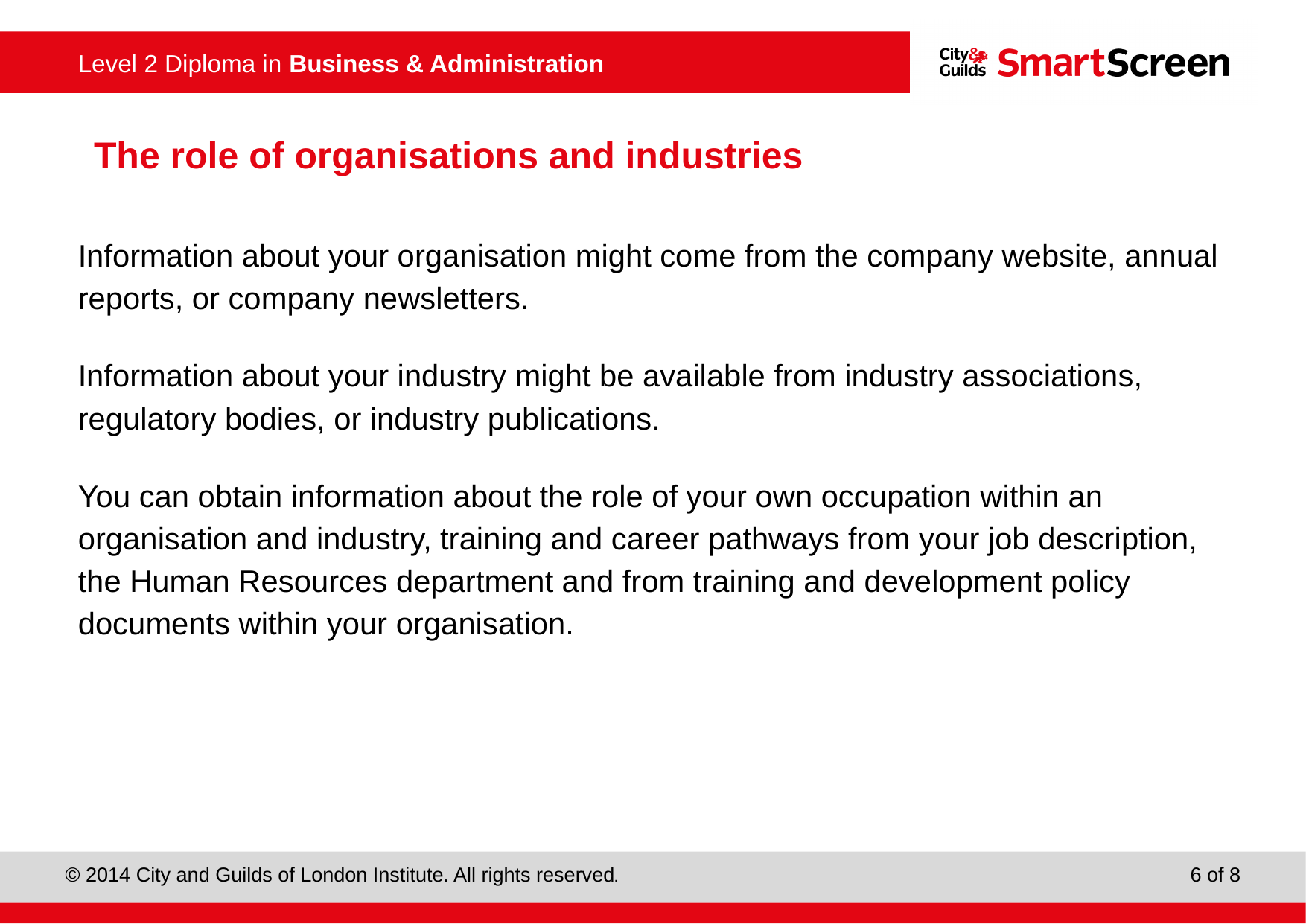

# The role of organisations and industries
Information about your organisation might come from the company website, annual reports, or company newsletters.
Information about your industry might be available from industry associations, regulatory bodies, or industry publications.
You can obtain information about the role of your own occupation within an organisation and industry, training and career pathways from your job description, the Human Resources department and from training and development policy documents within your organisation.